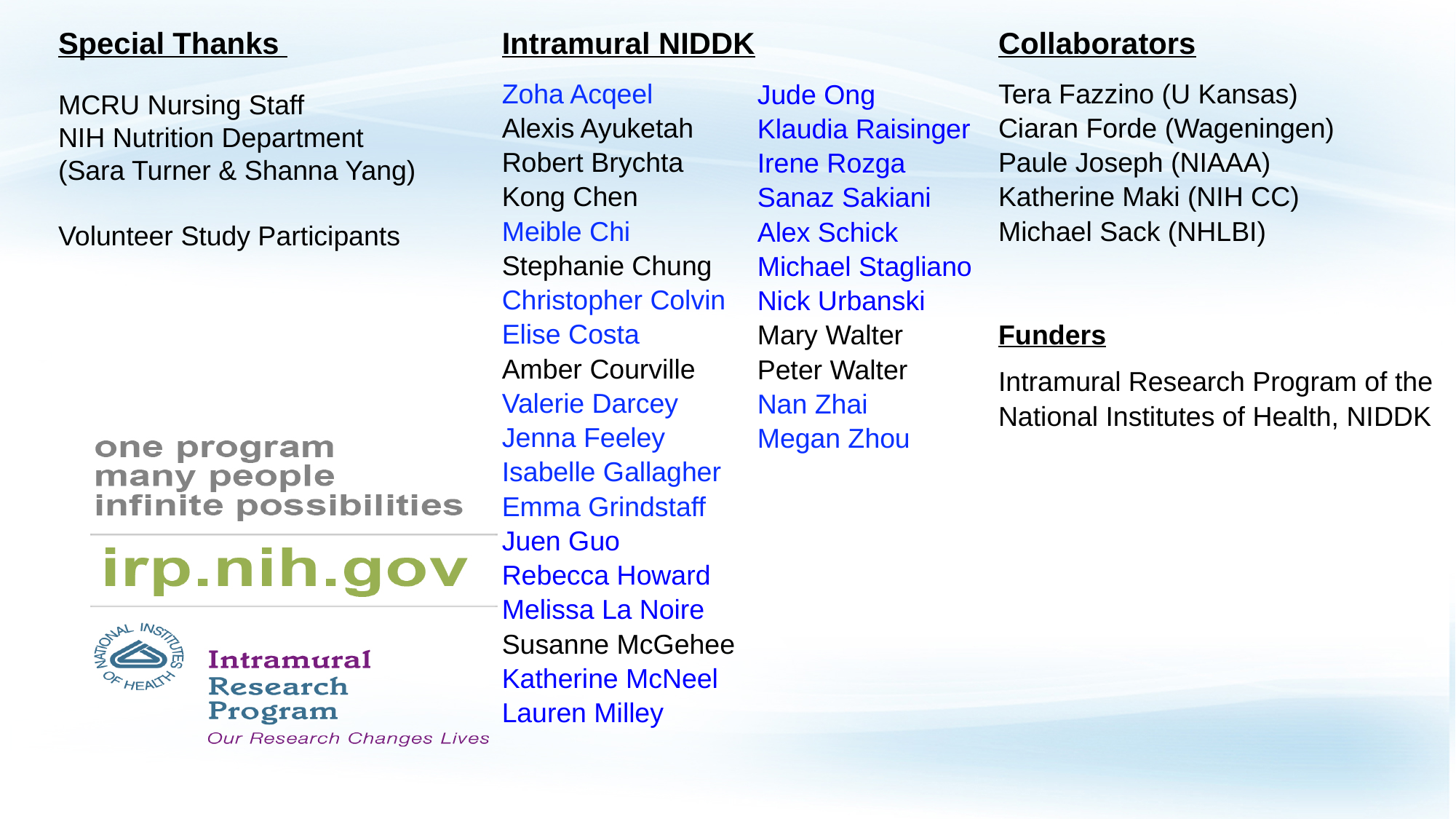

Special Thanks

MCRU Nursing Staff
NIH Nutrition Department
(Sara Turner & Shanna Yang)

Volunteer Study Participants
Intramural NIDDK

Zoha Acqeel
Alexis Ayuketah
Robert Brychta
Kong Chen
Meible Chi
Stephanie Chung
Christopher Colvin
Elise Costa
Amber Courville
Valerie Darcey
Jenna Feeley
Isabelle Gallagher
Emma Grindstaff
Juen Guo
Rebecca Howard
Melissa La Noire
Susanne McGehee
Katherine McNeel
Lauren Milley

Collaborators

Tera Fazzino (U Kansas)
Ciaran Forde (Wageningen)
Paule Joseph (NIAAA)
Katherine Maki (NIH CC)
Michael Sack (NHLBI)
Jude Ong
Klaudia Raisinger
Irene Rozga
Sanaz Sakiani
Alex Schick
Michael Stagliano
Nick Urbanski
Mary Walter
Peter Walter
Nan Zhai
Megan Zhou
Funders

Intramural Research Program of the National Institutes of Health, NIDDK